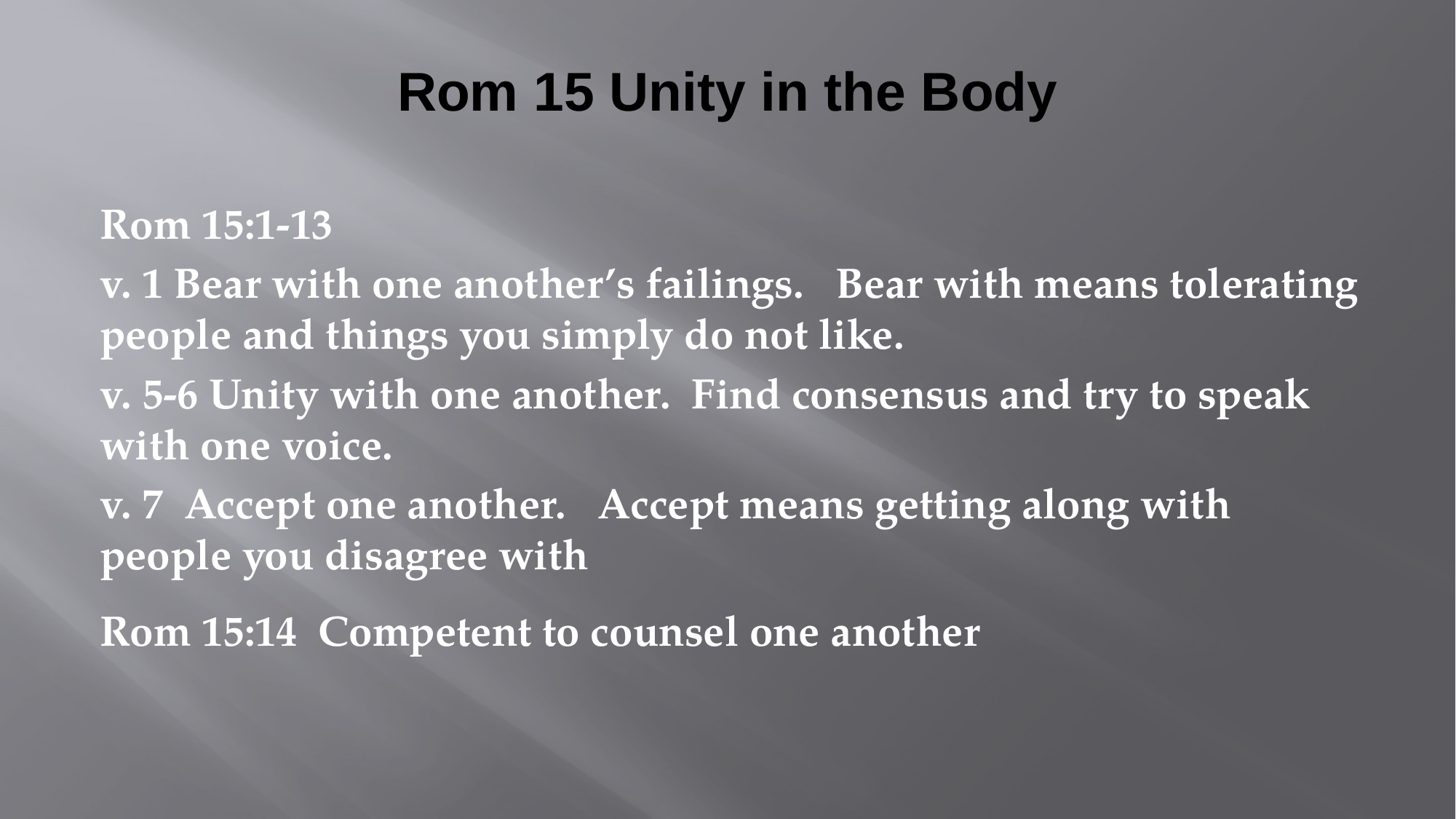

# Rom 15 Unity in the Body
Rom 15:1-13
v. 1 Bear with one another’s failings.   Bear with means tolerating people and things you simply do not like.
v. 5-6 Unity with one another.  Find consensus and try to speak with one voice.
v. 7  Accept one another.   Accept means getting along with people you disagree with

Rom 15:14  Competent to counsel one another